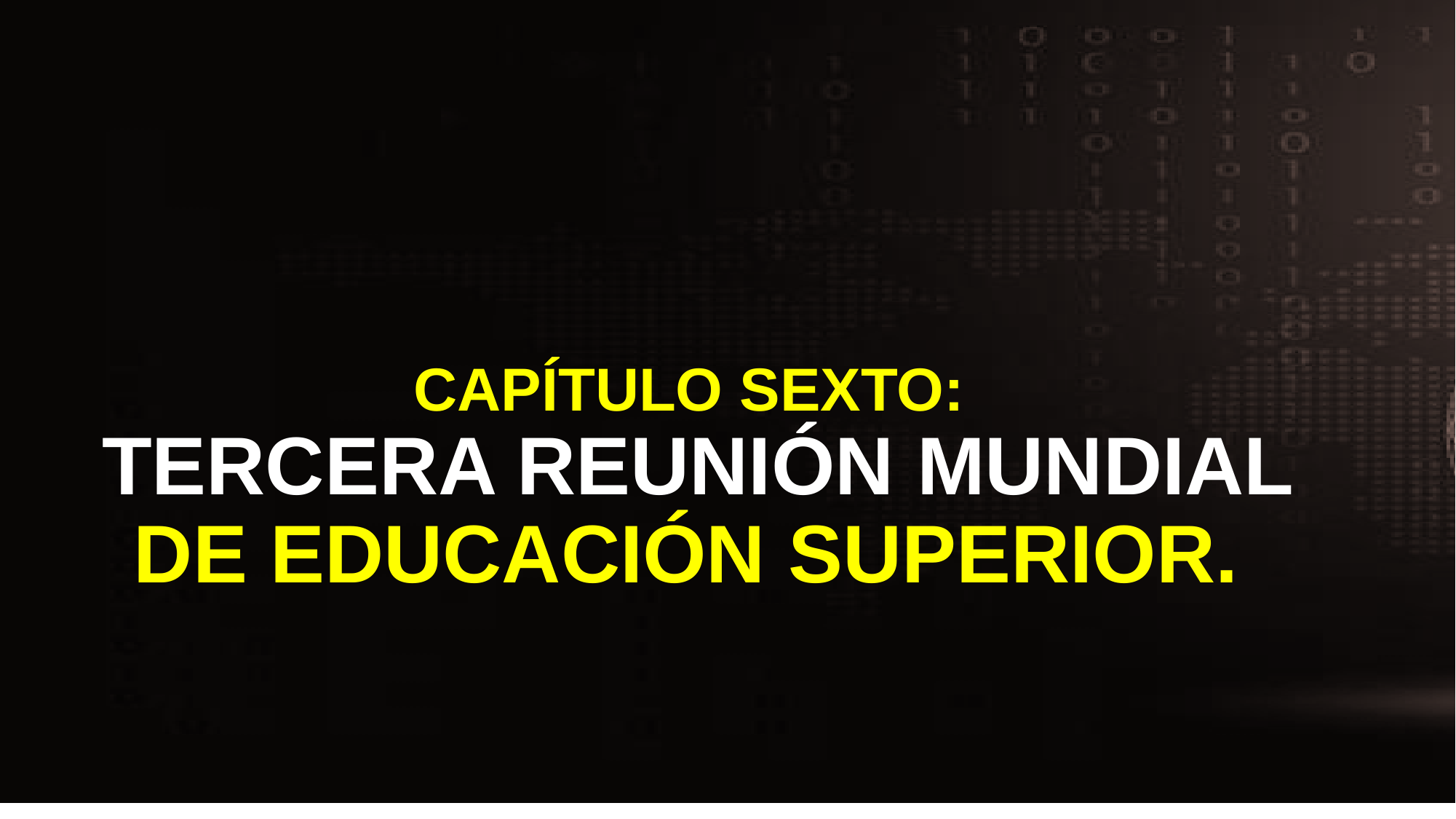

# CAPÍTULO SEXTO: TERCERA REUNIÓN MUNDIAL DE EDUCACIÓN SUPERIOR.